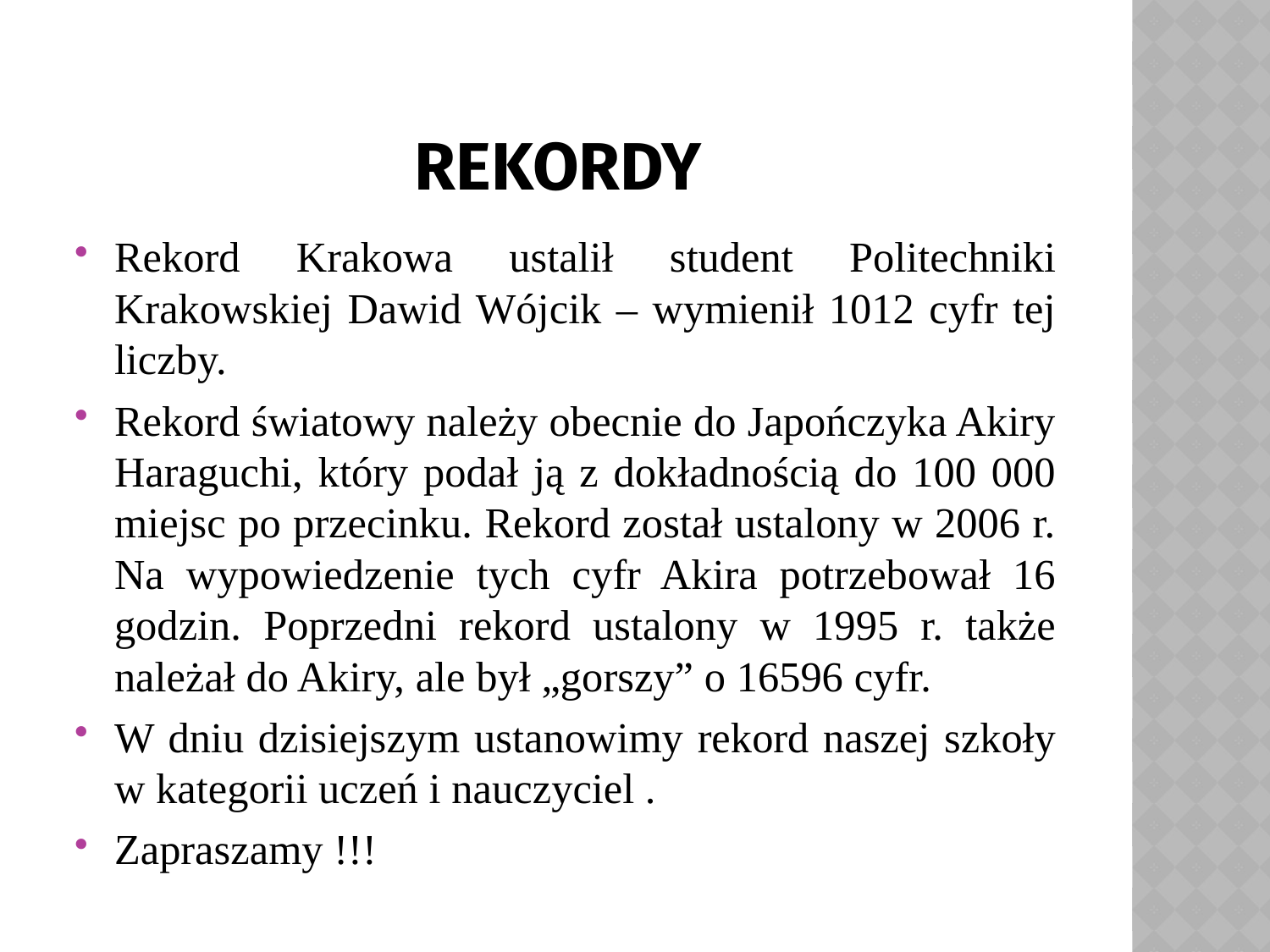

# Rekordy
Rekord Krakowa ustalił student Politechniki Krakowskiej Dawid Wójcik – wymienił 1012 cyfr tej liczby.
Rekord światowy należy obecnie do Japończyka Akiry Haraguchi, który podał ją z dokładnością do 100 000 miejsc po przecinku. Rekord został ustalony w 2006 r. Na wypowiedzenie tych cyfr Akira potrzebował 16 godzin. Poprzedni rekord ustalony w 1995 r. także należał do Akiry, ale był „gorszy” o 16596 cyfr.
W dniu dzisiejszym ustanowimy rekord naszej szkoły w kategorii uczeń i nauczyciel .
Zapraszamy !!!